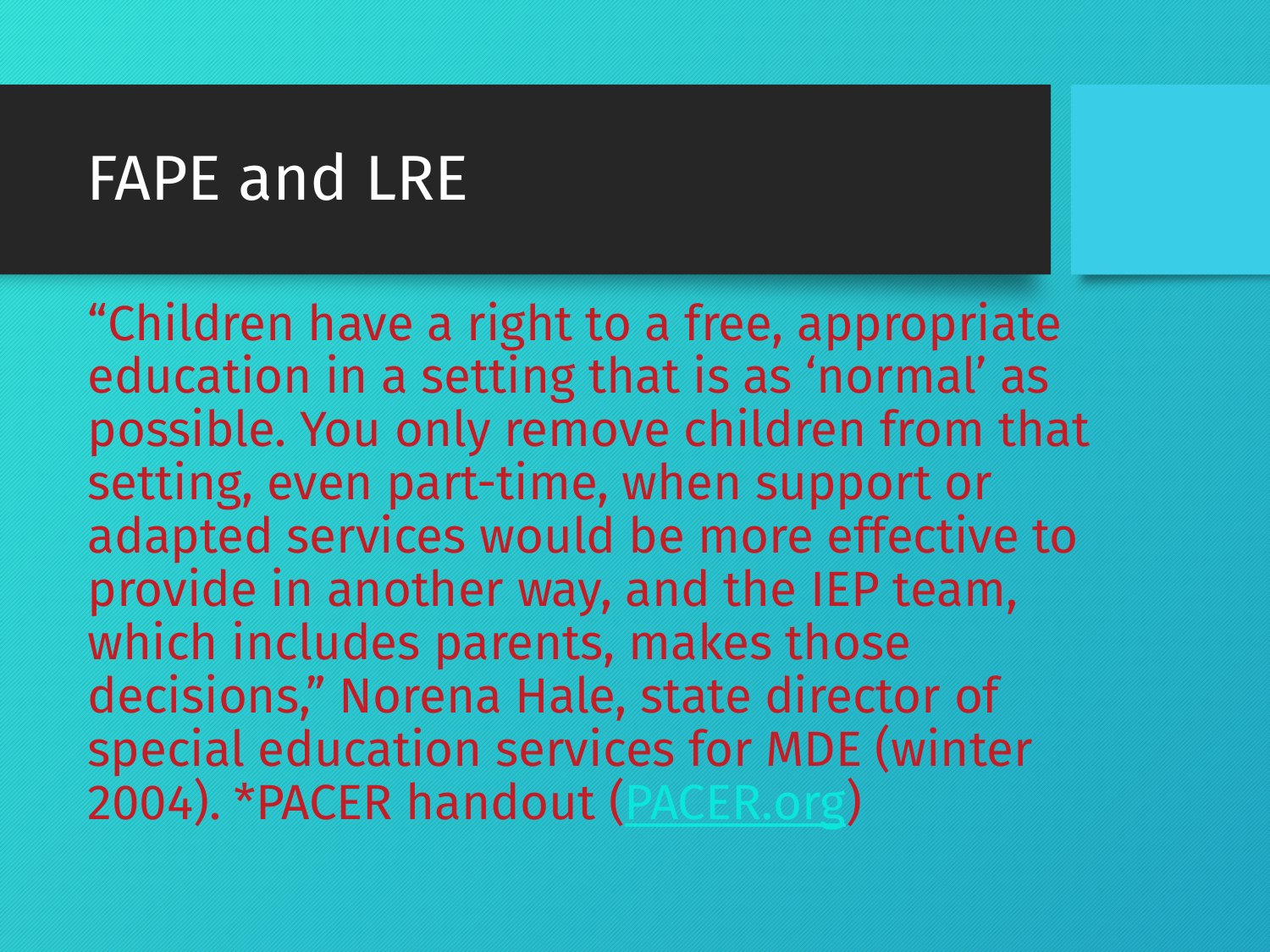

# FAPE and LRE
“Children have a right to a free, appropriate education in a setting that is as ‘normal’ as possible. You only remove children from that setting, even part-time, when support or adapted services would be more effective to provide in another way, and the IEP team, which includes parents, makes those decisions,” Norena Hale, state director of special education services for MDE (winter 2004). *PACER handout (PACER.org)